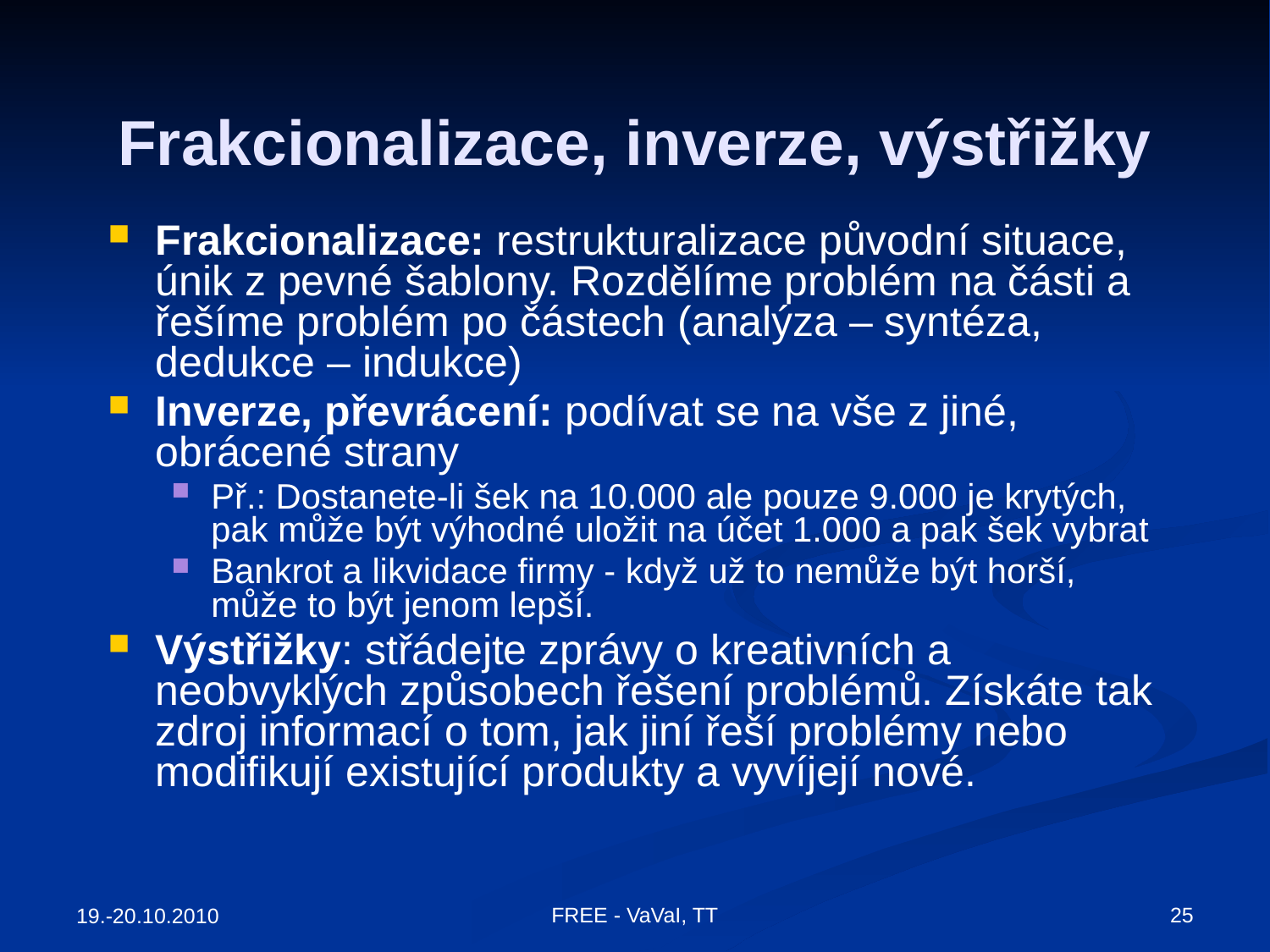

# Frakcionalizace, inverze, výstřižky
Frakcionalizace: restrukturalizace původní situace, únik z pevné šablony. Rozdělíme problém na části a řešíme problém po částech (analýza – syntéza, dedukce – indukce)
Inverze, převrácení: podívat se na vše z jiné, obrácené strany
Př.: Dostanete-li šek na 10.000 ale pouze 9.000 je krytých, pak může být výhodné uložit na účet 1.000 a pak šek vybrat
Bankrot a likvidace firmy - když už to nemůže být horší, může to být jenom lepší.
Výstřižky: střádejte zprávy o kreativních a neobvyklých způsobech řešení problémů. Získáte tak zdroj informací o tom, jak jiní řeší problémy nebo modifikují existující produkty a vyvíjejí nové.
25
FREE - VaVaI, TT
19.-20.10.2010